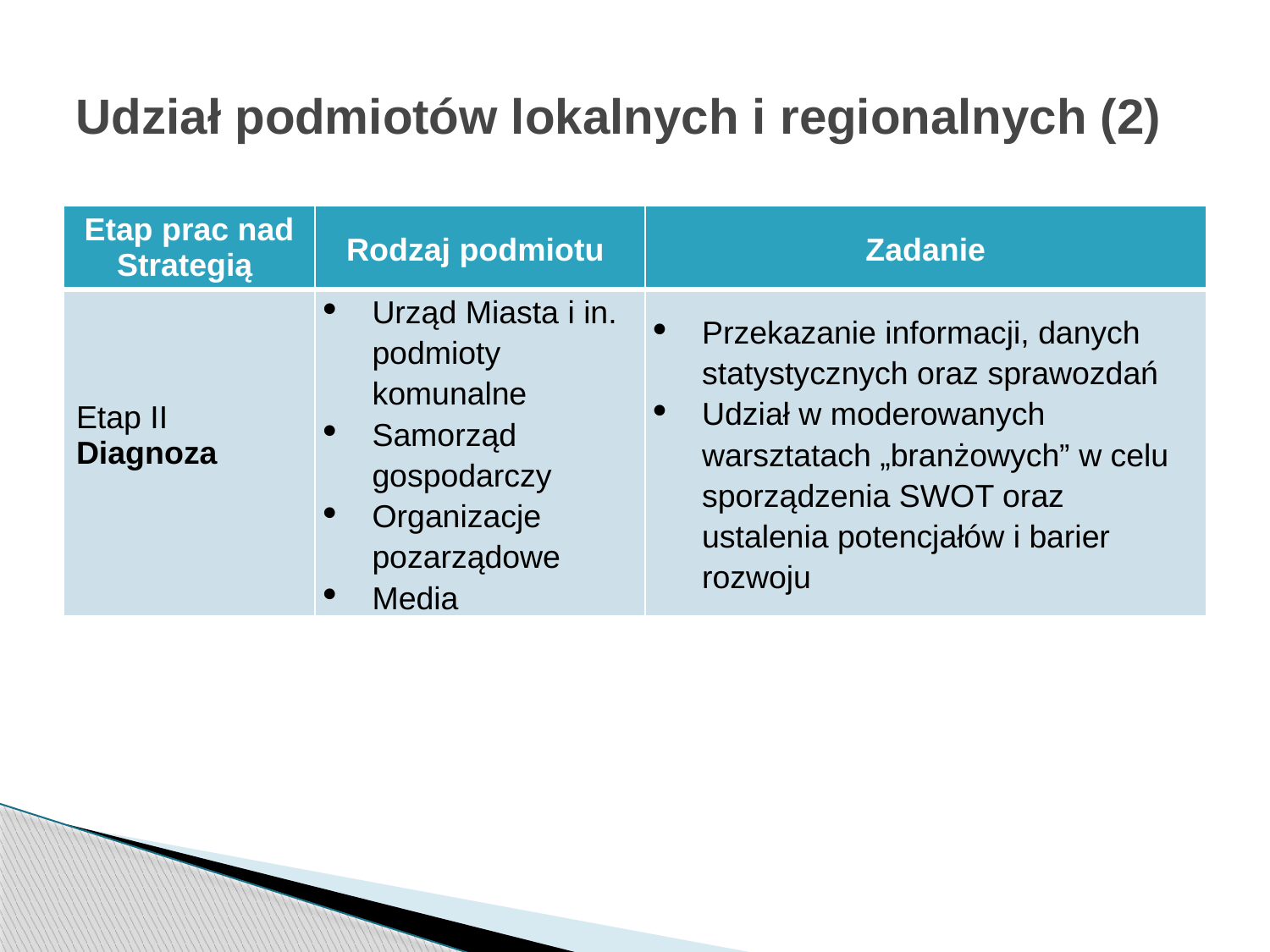

# Udział podmiotów lokalnych i regionalnych (2)
| Etap prac nad Strategią | Rodzaj podmiotu | Zadanie |
| --- | --- | --- |
| Etap II Diagnoza | Urząd Miasta i in. podmioty komunalne Samorząd gospodarczy Organizacje pozarządowe Media | Przekazanie informacji, danych statystycznych oraz sprawozdań Udział w moderowanych warsztatach „branżowych” w celu sporządzenia SWOT oraz ustalenia potencjałów i barier rozwoju |